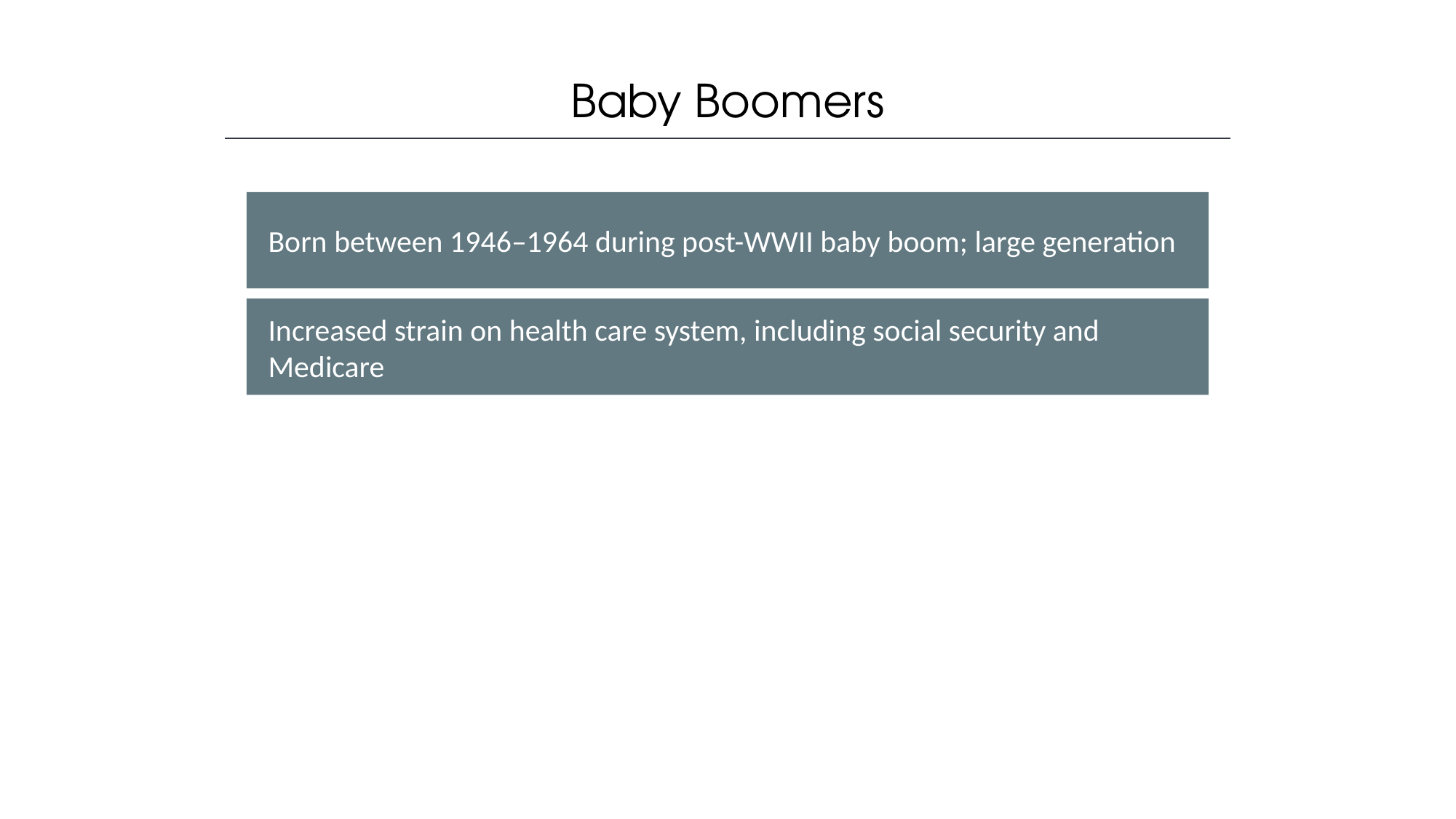

Baby Boomers
HAWKES LEARNING

Born between 1946–1964 during post-WWII baby boom; large generation

Increased strain on health care system, including social security and Medicare